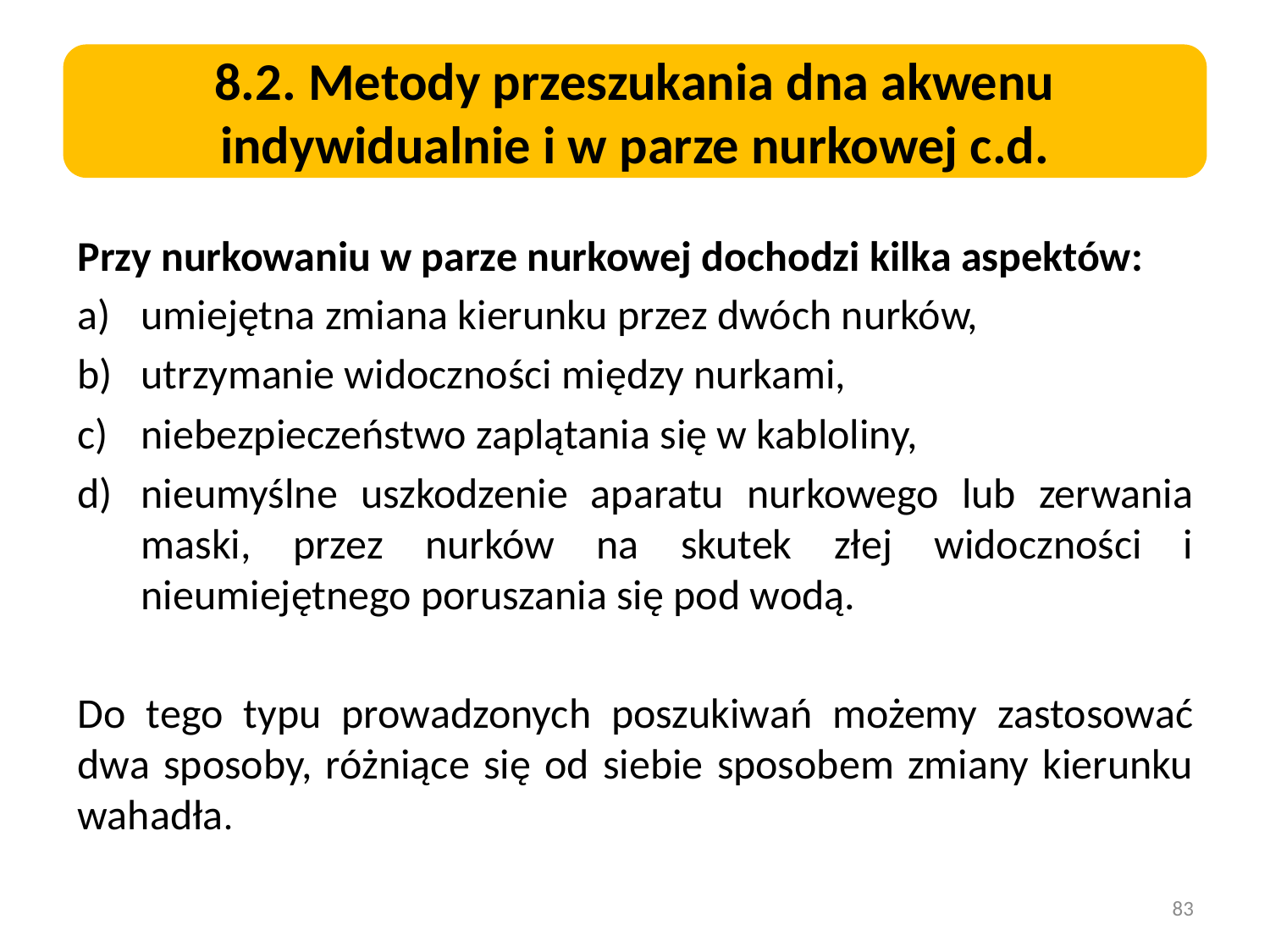

8.2. Metody przeszukania dna akwenu indywidualnie i w parze nurkowej c.d.
Przy nurkowaniu w parze nurkowej dochodzi kilka aspektów:
umiejętna zmiana kierunku przez dwóch nurków,
utrzymanie widoczności między nurkami,
niebezpieczeństwo zaplątania się w kabloliny,
nieumyślne uszkodzenie aparatu nurkowego lub zerwania maski, przez nurków na skutek złej widoczności i nieumiejętnego poruszania się pod wodą.

Do tego typu prowadzonych poszukiwań możemy zastosować dwa sposoby, różniące się od siebie sposobem zmiany kierunku wahadła.

83